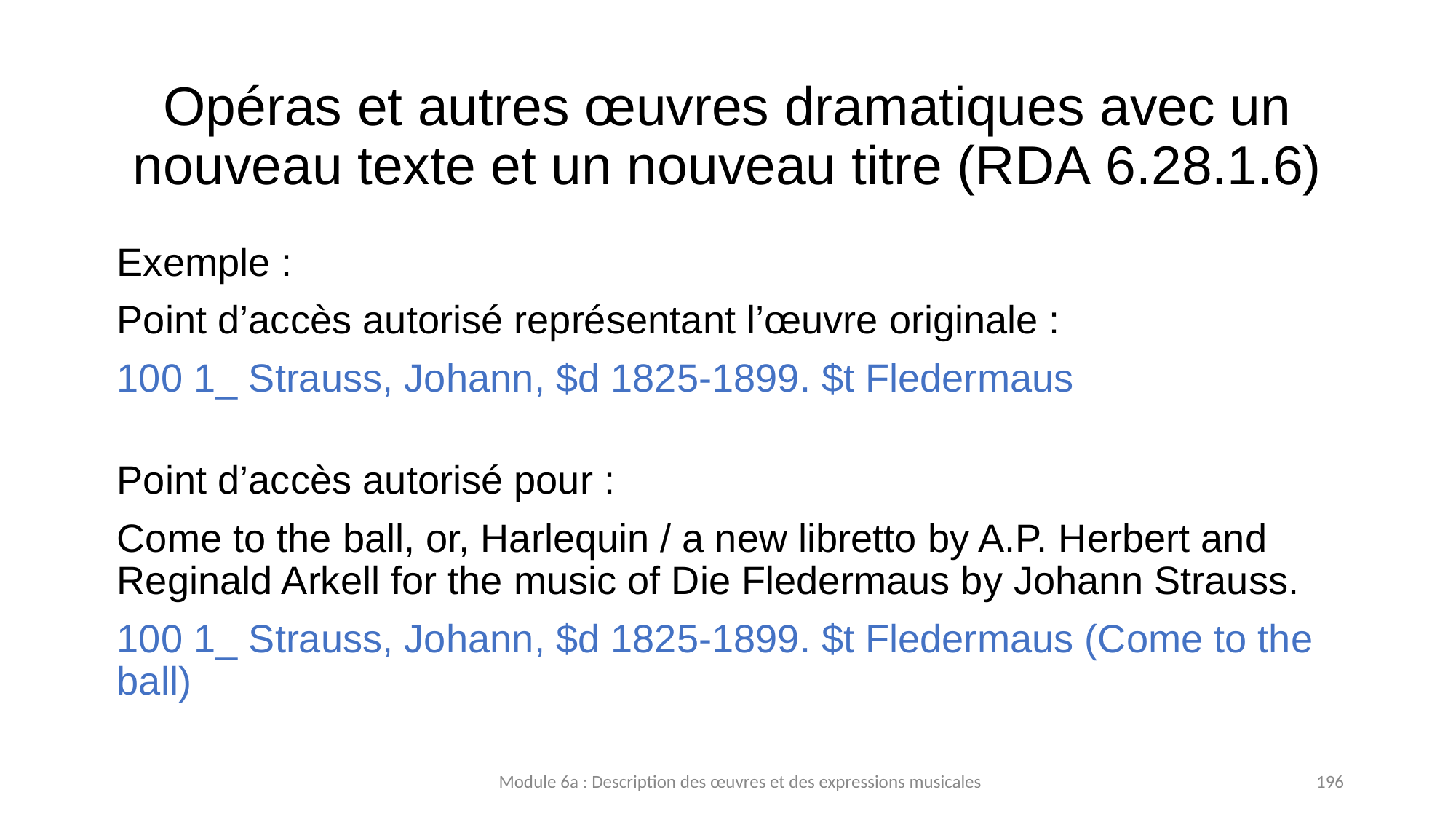

# Opéras et autres œuvres dramatiques avec un nouveau texte et un nouveau titre (RDA 6.28.1.6)
Exemple :
Point d’accès autorisé représentant l’œuvre originale :
100 1_ Strauss, Johann, $d 1825-1899. $t Fledermaus

Point d’accès autorisé pour :
Come to the ball, or, Harlequin / a new libretto by A.P. Herbert and Reginald Arkell for the music of Die Fledermaus by Johann Strauss.
100 1_ Strauss, Johann, $d 1825-1899. $t Fledermaus (Come to the ball)

Module 6a : Description des œuvres et des expressions musicales
196